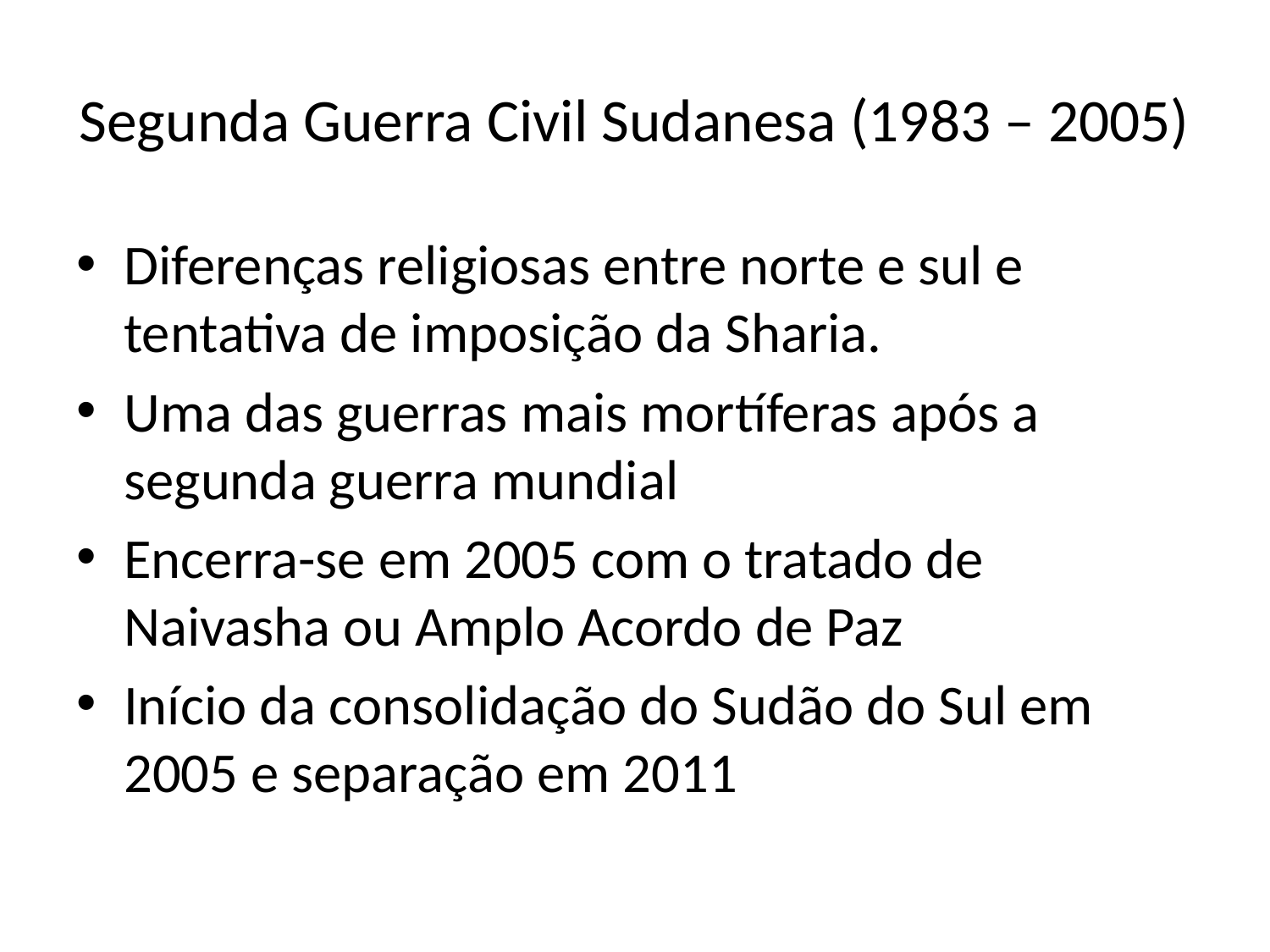

# Segunda Guerra Civil Sudanesa (1983 – 2005)
Diferenças religiosas entre norte e sul e tentativa de imposição da Sharia.
Uma das guerras mais mortíferas após a segunda guerra mundial
Encerra-se em 2005 com o tratado de Naivasha ou Amplo Acordo de Paz
Início da consolidação do Sudão do Sul em 2005 e separação em 2011